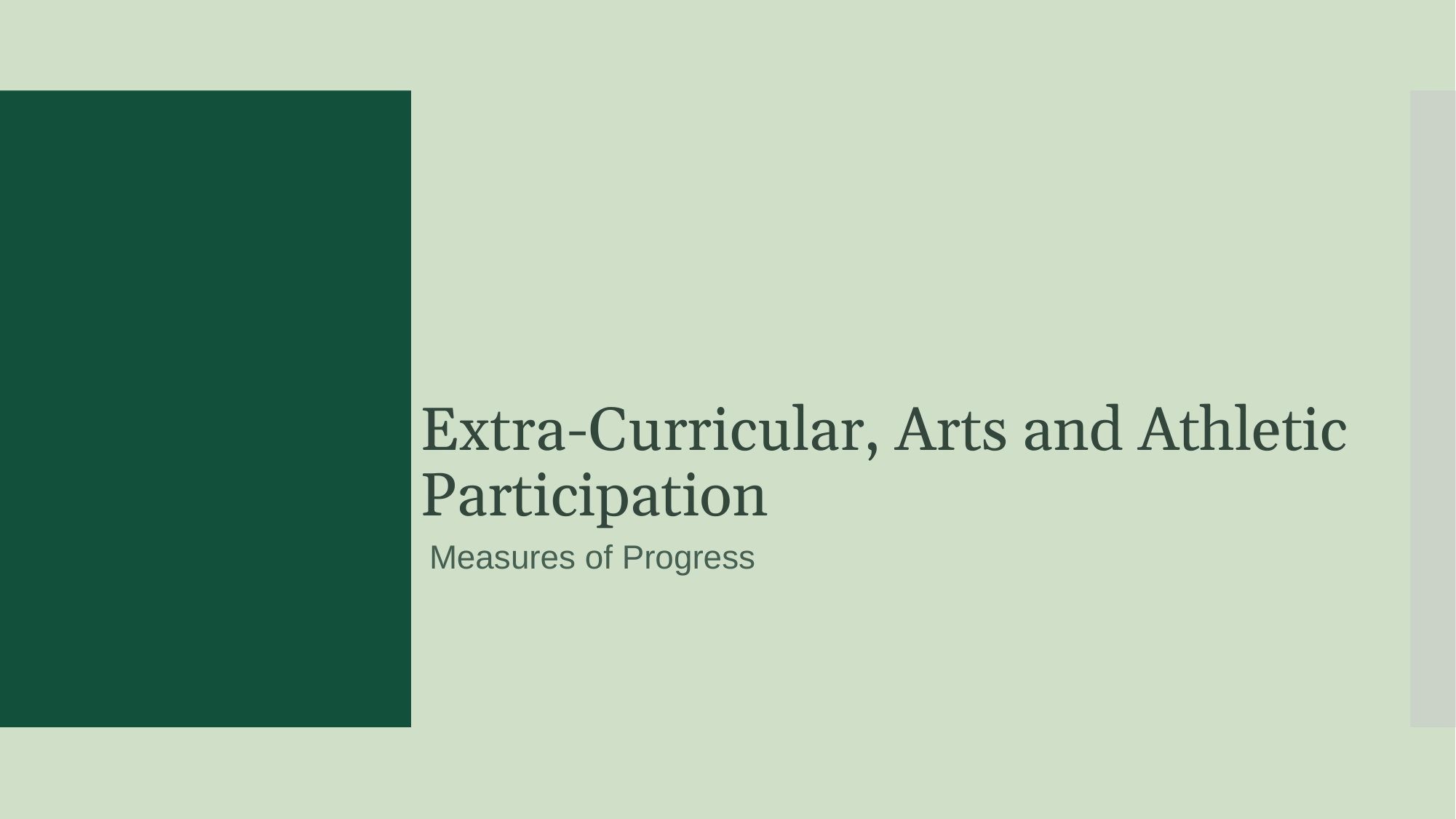

# Extra-Curricular, Arts and Athletic Participation
Measures of Progress